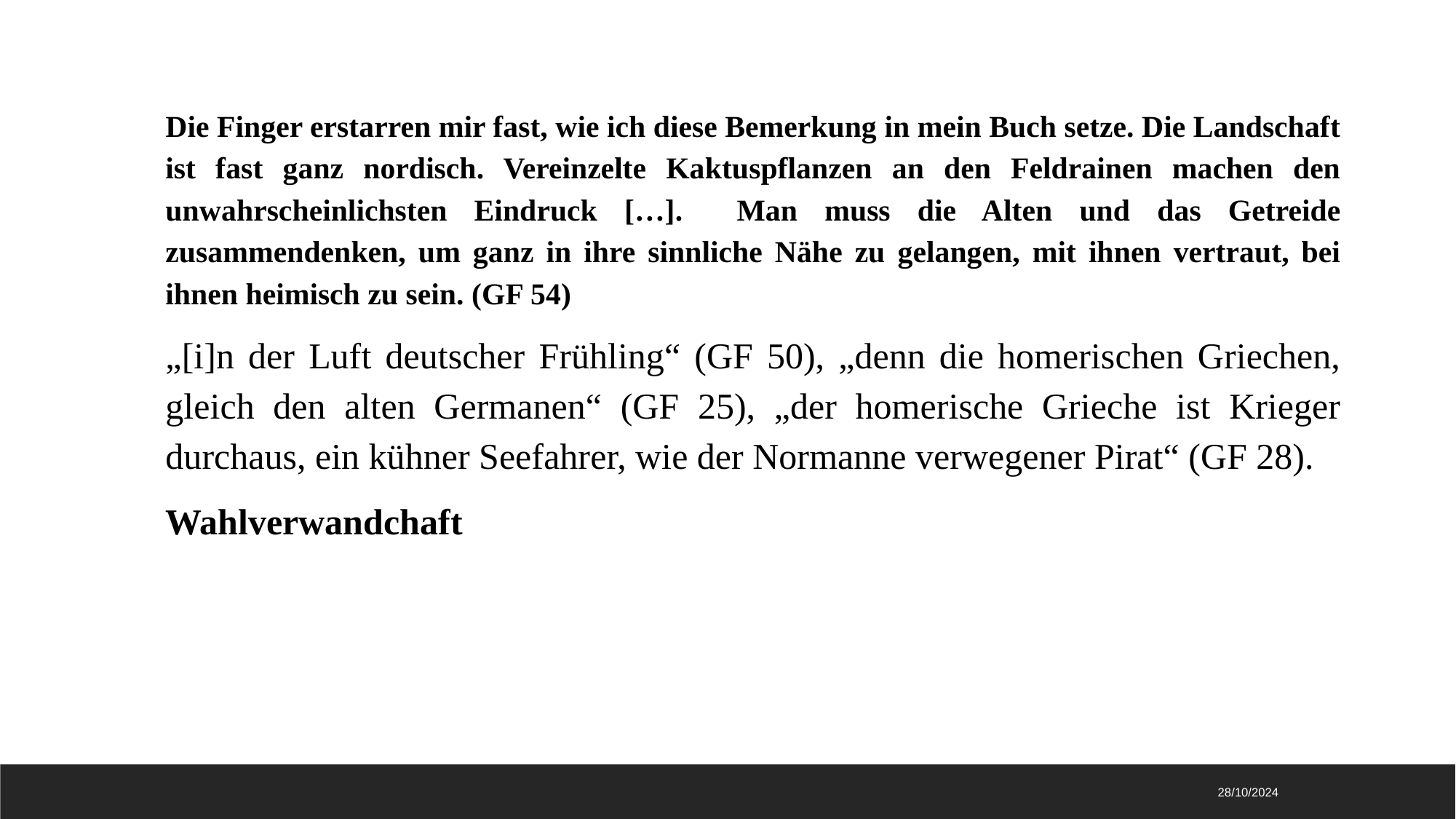

Die Finger erstarren mir fast, wie ich diese Bemerkung in mein Buch setze. Die Landschaft ist fast ganz nordisch. Vereinzelte Kaktuspflanzen an den Feldrainen machen den unwahrscheinlichsten Eindruck […].  Man muss die Alten und das Getreide zusammendenken, um ganz in ihre sinnliche Nähe zu gelangen, mit ihnen vertraut, bei ihnen heimisch zu sein. (GF 54)
„[i]n der Luft deutscher Frühling“ (GF 50), „denn die homerischen Griechen, gleich den alten Germanen“ (GF 25), „der homerische Grieche ist Krieger durchaus, ein kühner Seefahrer, wie der Normanne verwegener Pirat“ (GF 28).
Wahlverwandchaft

28/10/2024